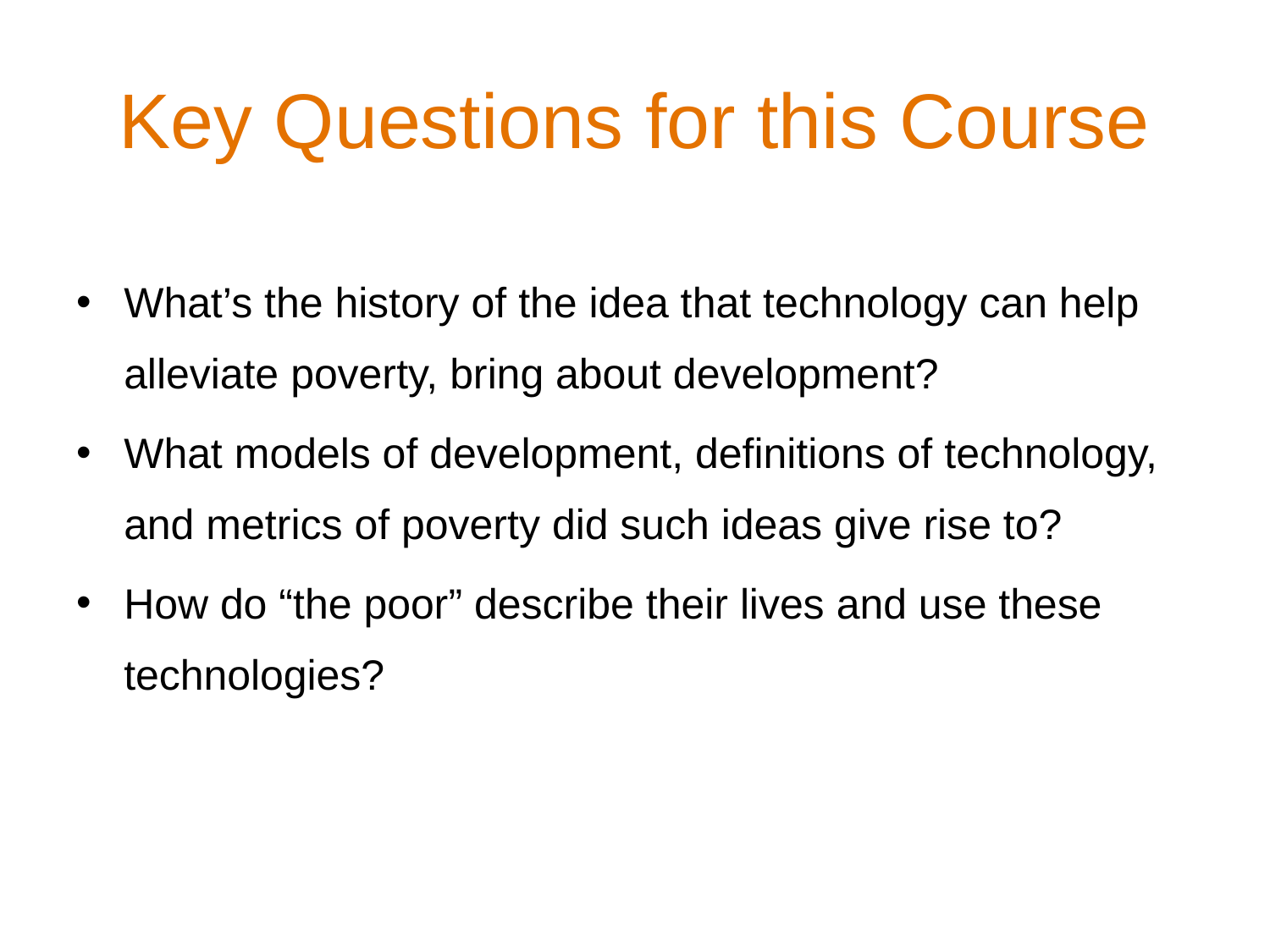

# Key Questions for this Course
What’s the history of the idea that technology can help alleviate poverty, bring about development?
What models of development, definitions of technology, and metrics of poverty did such ideas give rise to?
How do “the poor” describe their lives and use these technologies?